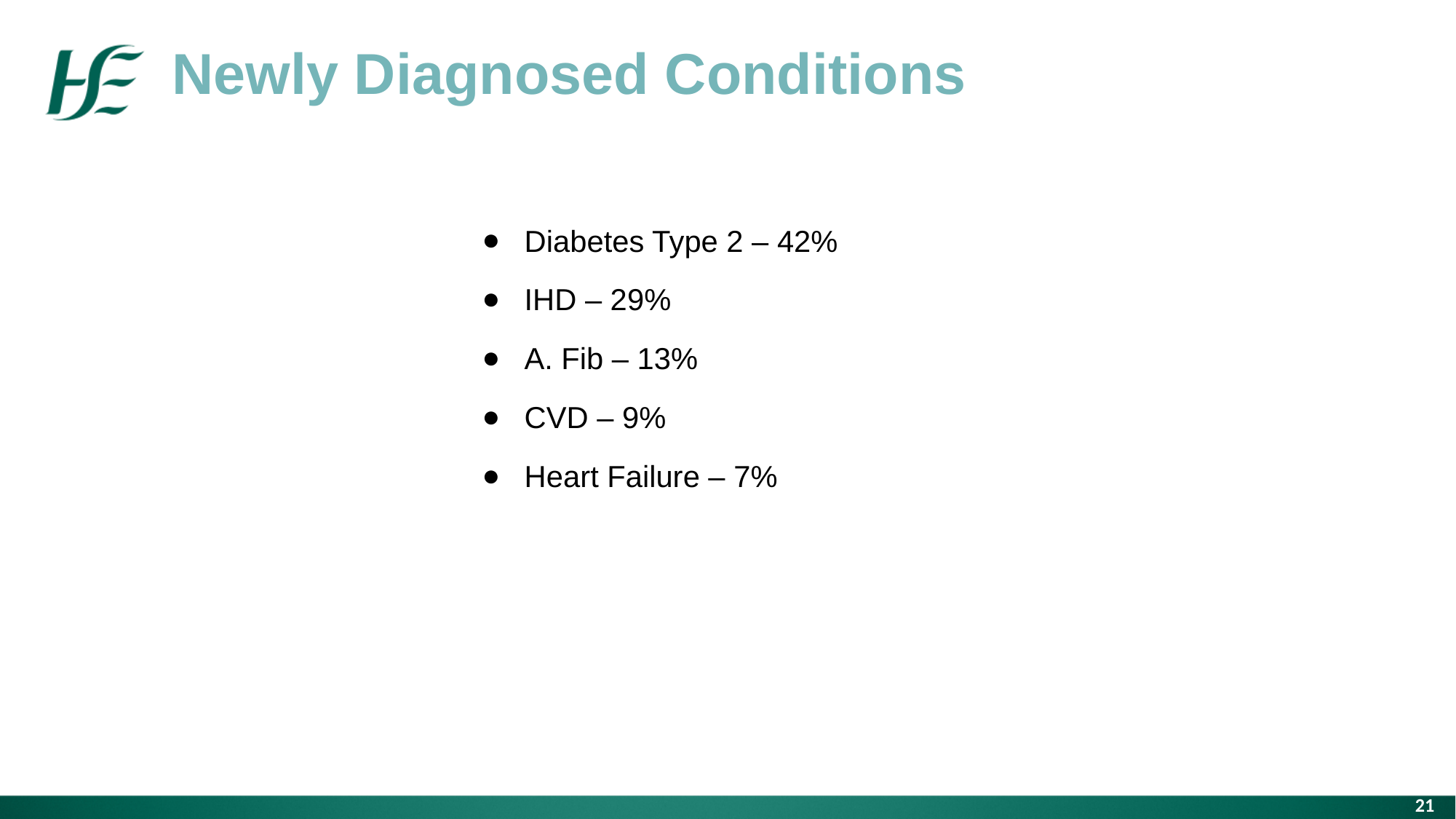

Newly Diagnosed Conditions
Text in Arial Bold
16 point text
Diabetes Type 2 – 42%
IHD – 29%
A. Fib – 13%
CVD – 9%
Heart Failure – 7%
21